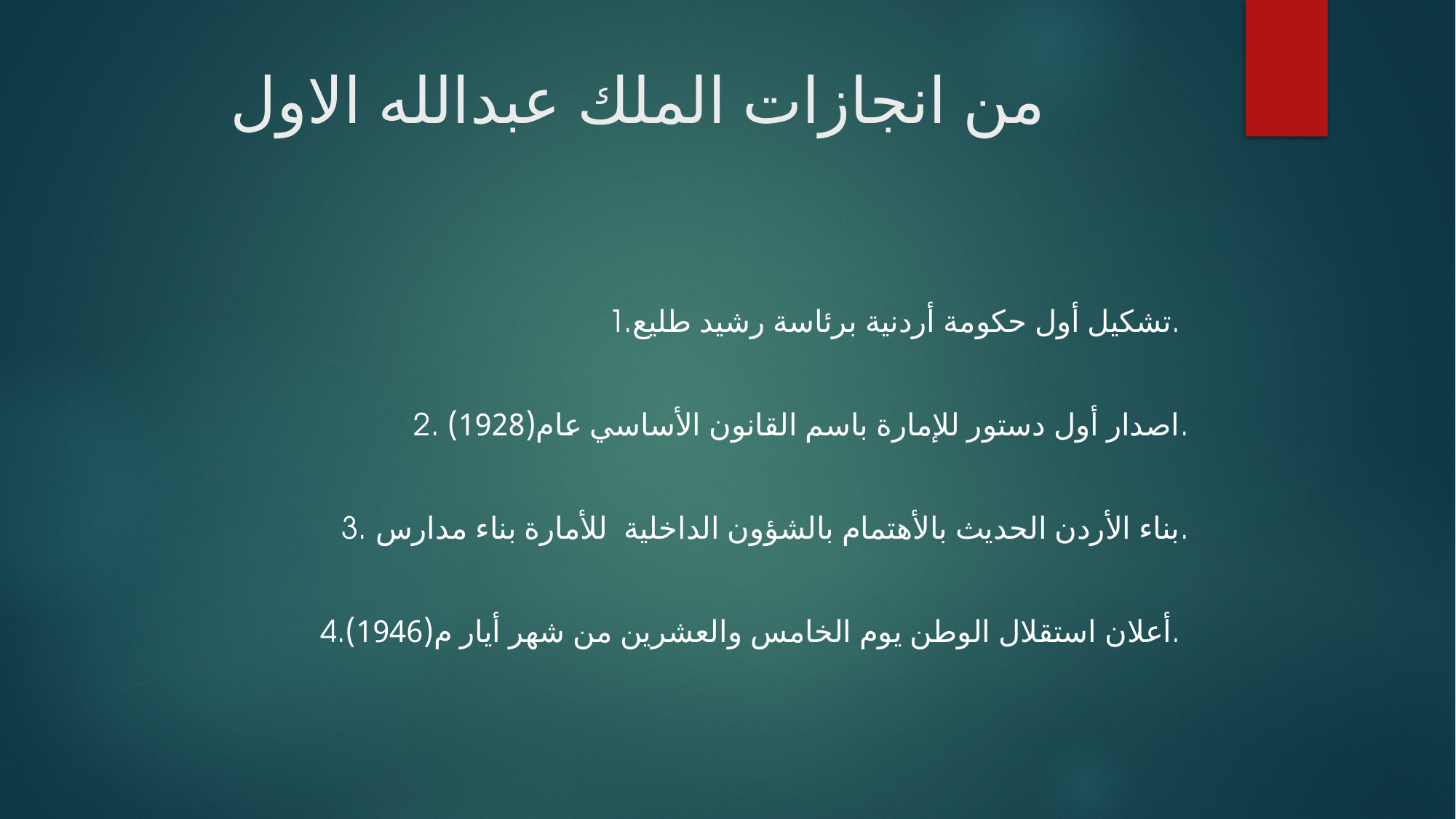

# من انجازات الملك عبدالله الاول

1.تشكيل أول حكومة أردنية برئاسة رشيد طليع.

2. اصدار أول دستور للإمارة باسم القانون الأساسي عام(1928).

 3. بناء الأردن الحديث بالأهتمام بالشؤون الداخلية  للأمارة بناء مدارس.

4.أعلان استقلال الوطن يوم الخامس والعشرين من شهر أيار م(1946).